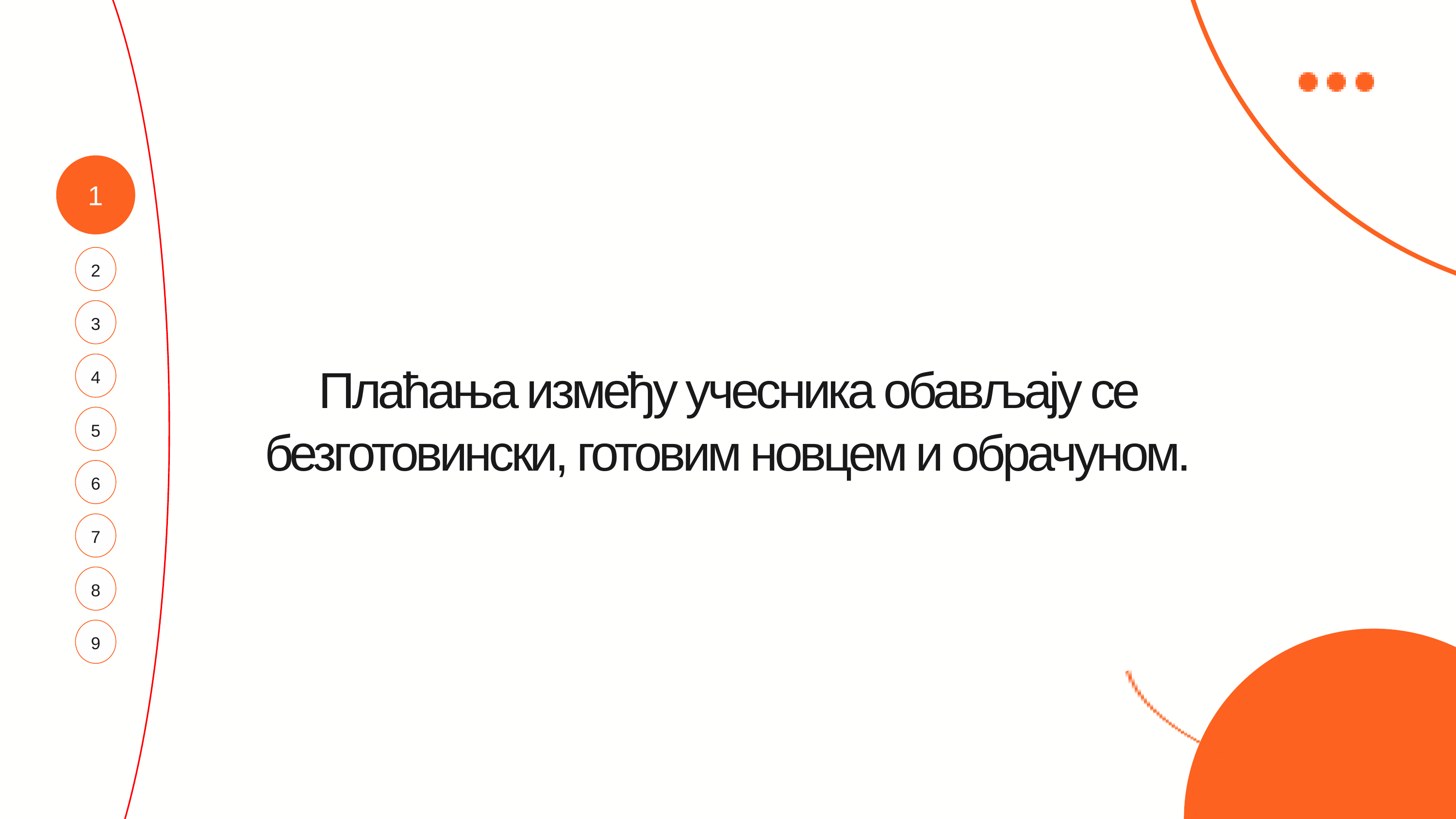

1

2

3

4
Плаћања између учесника обављају се безготовински, готовим новцем и обрачуном.

5

6

7

8

9